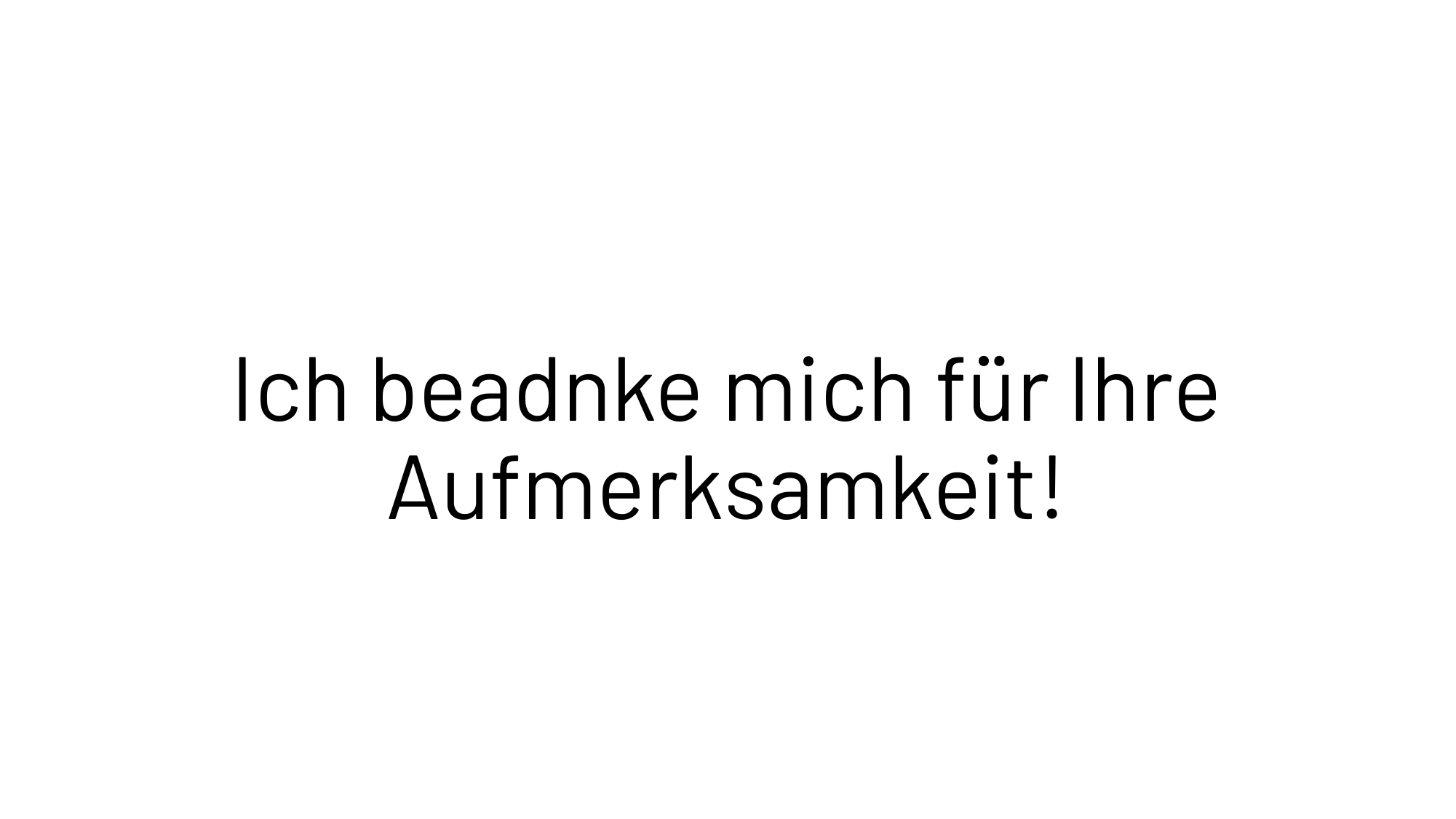

# Ich beadnke mich für Ihre Aufmerksamkeit!